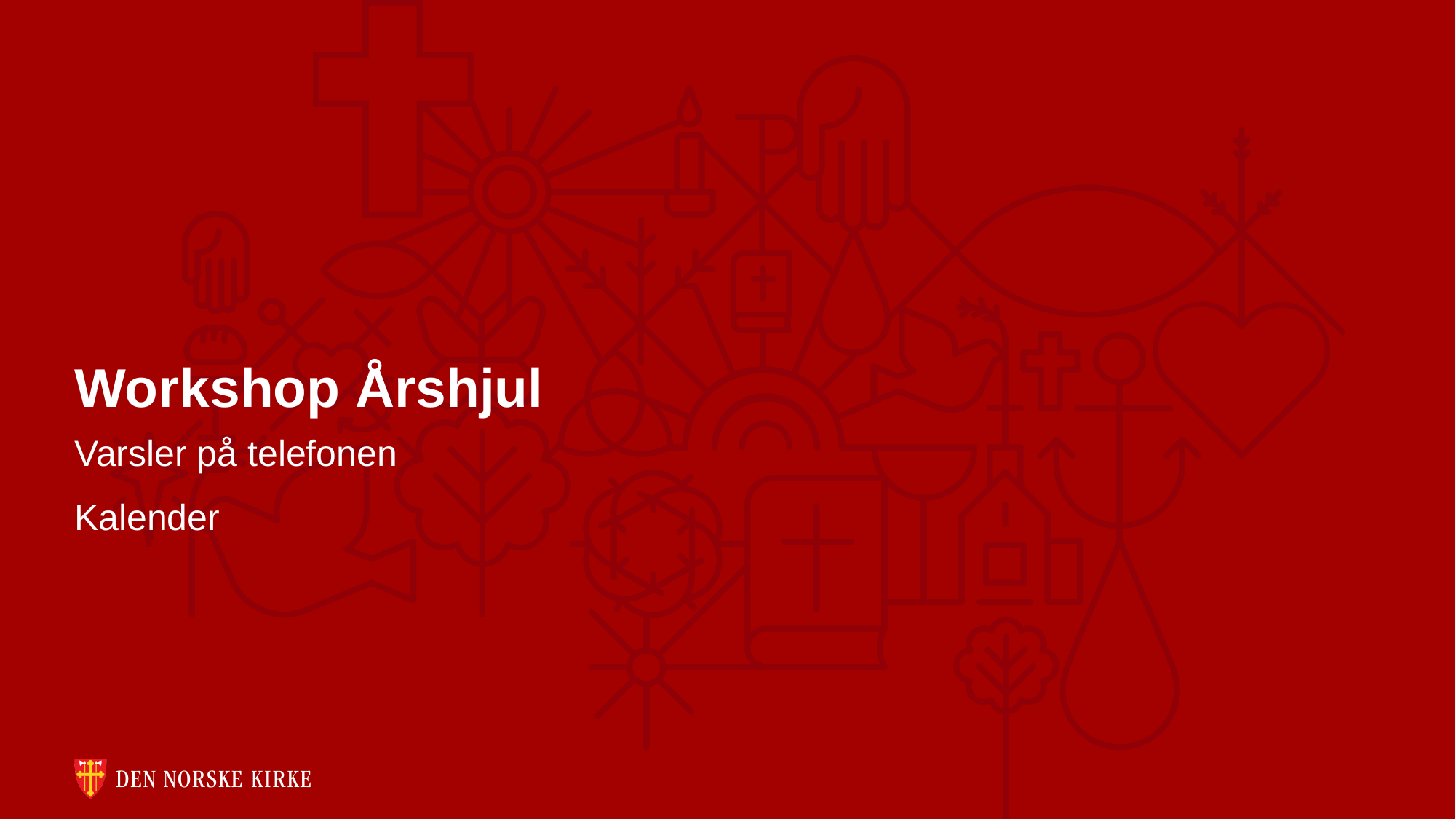

# Workshop Årshjul
Varsler på telefonen
Kalender